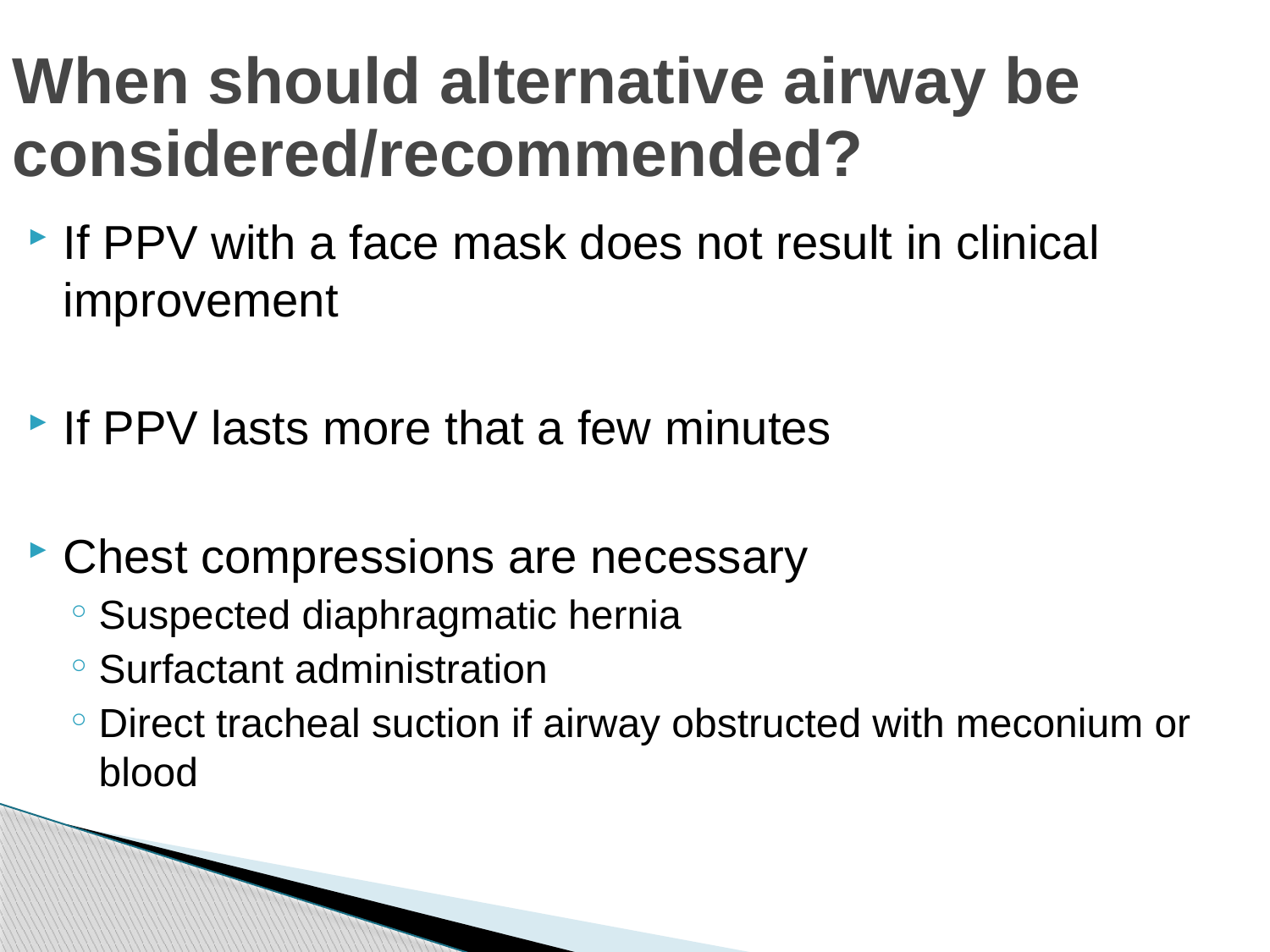

# When should alternative airway be considered/recommended?
If PPV with a face mask does not result in clinical improvement

If PPV lasts more that a few minutes

Chest compressions are necessary
Suspected diaphragmatic hernia
Surfactant administration
Direct tracheal suction if airway obstructed with meconium or blood